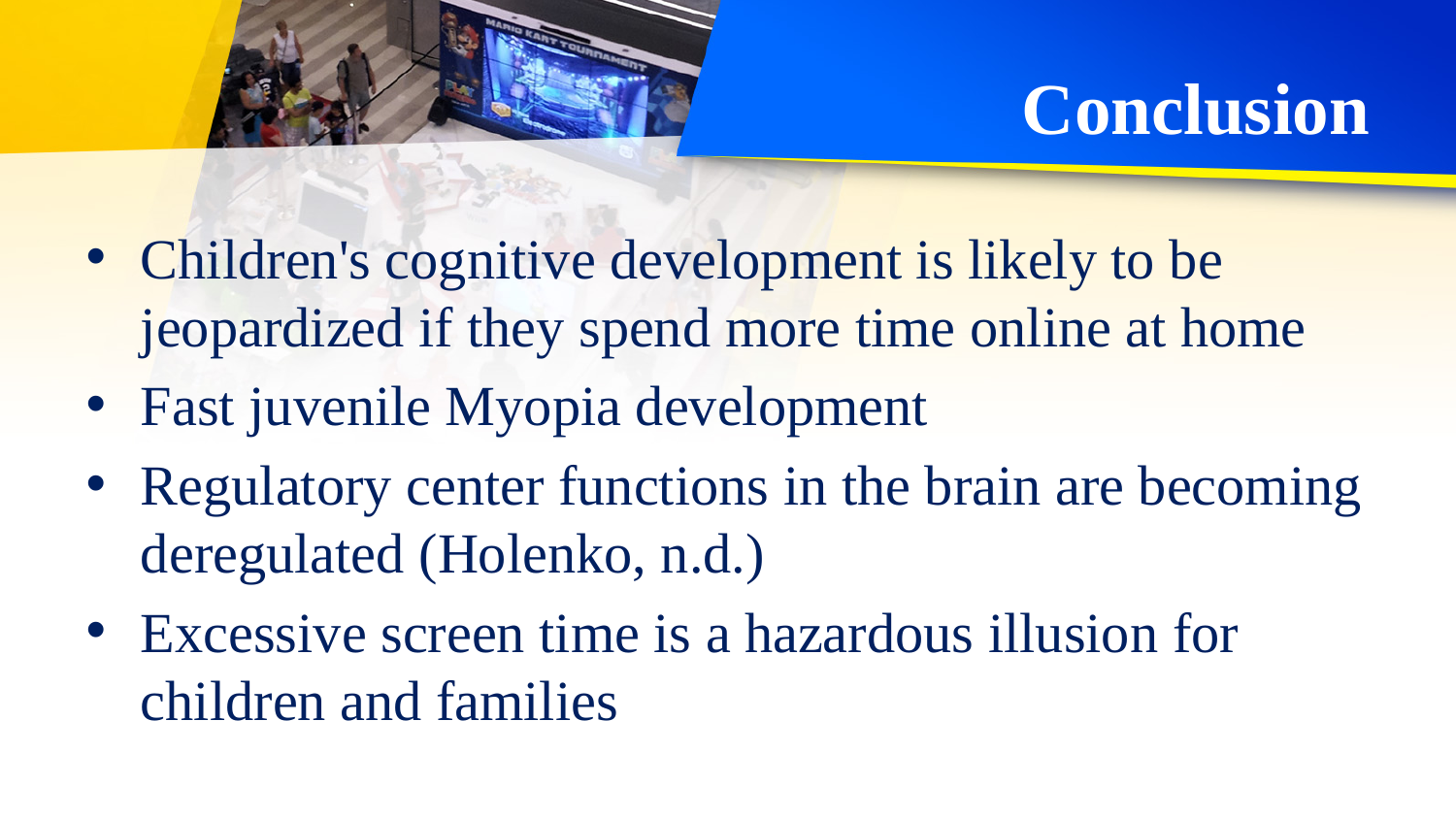

# Conclusion
Children's cognitive development is likely to be jeopardized if they spend more time online at home
Fast juvenile Myopia development
Regulatory center functions in the brain are becoming deregulated (Holenko, n.d.)
Excessive screen time is a hazardous illusion for children and families